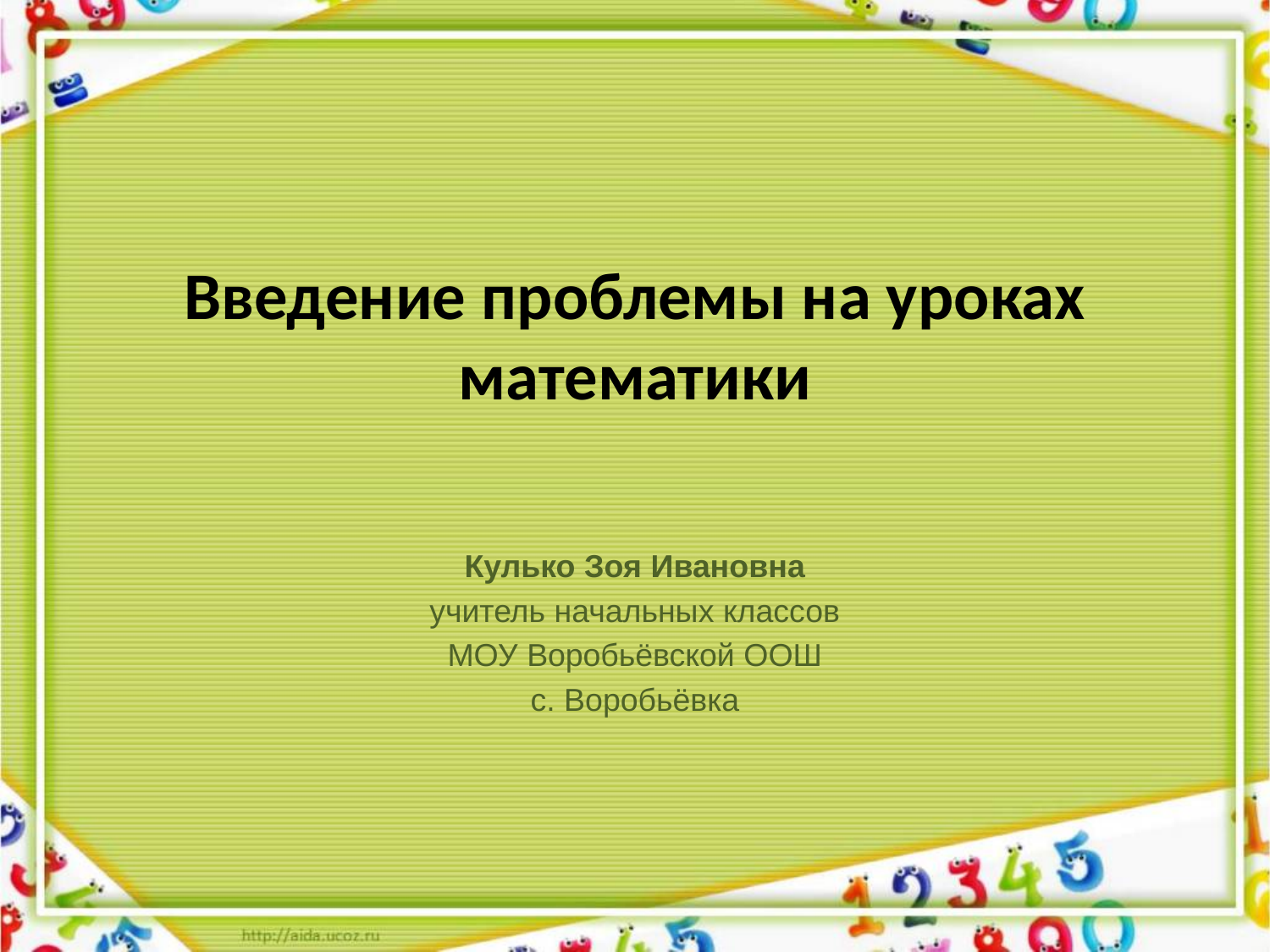

# Введение проблемы на уроках математики
Кулько Зоя Ивановна
учитель начальных классов
МОУ Воробьёвской ООШ
с. Воробьёвка